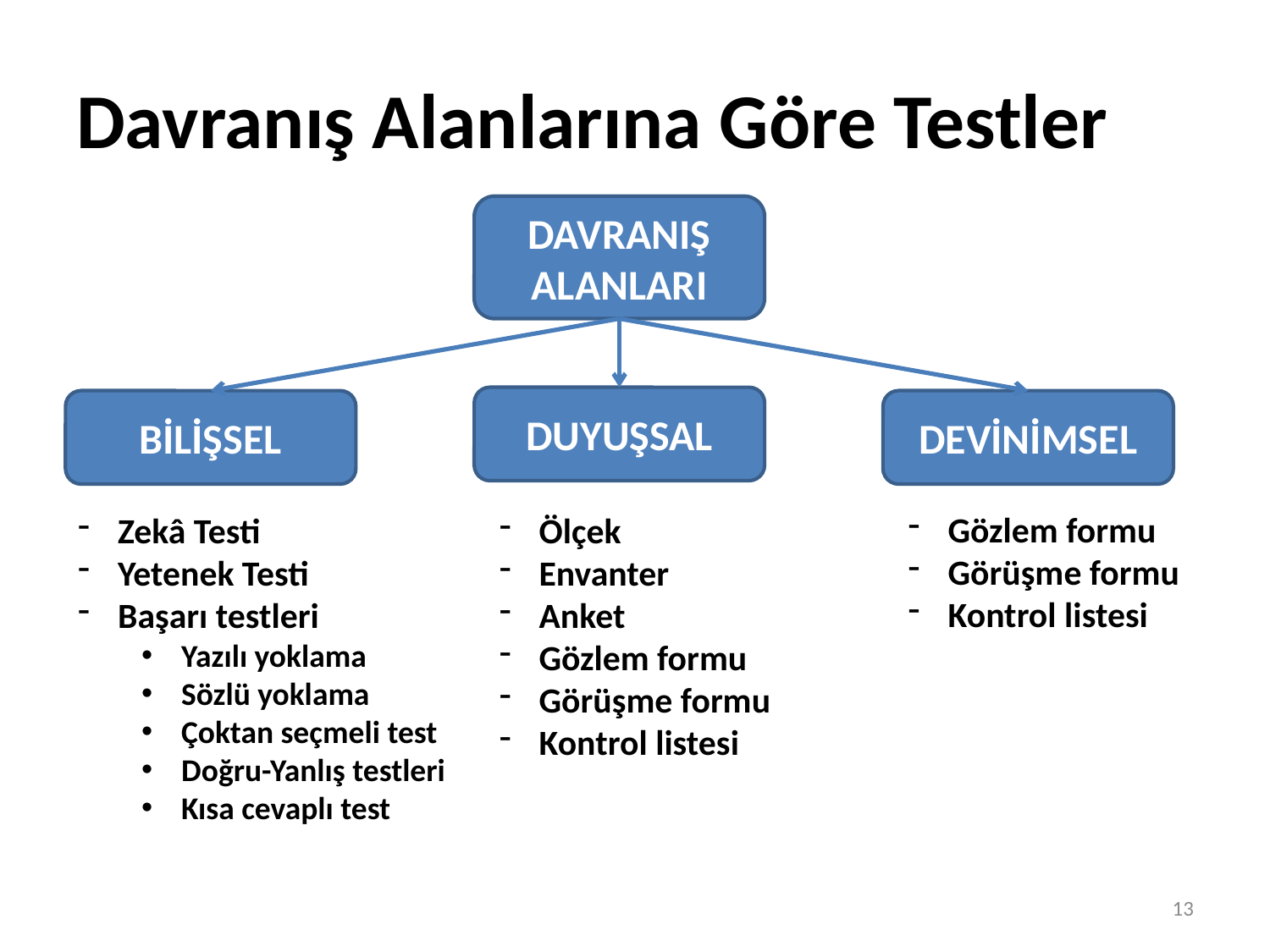

# Davranış Alanlarına Göre Testler
DAVRANIŞ ALANLARI
DUYUŞSAL
BİLİŞSEL
DEVİNİMSEL
Gözlem formu
Görüşme formu
Kontrol listesi
Ölçek
Envanter
Anket
Gözlem formu
Görüşme formu
Kontrol listesi
Zekâ Testi
Yetenek Testi
Başarı testleri
Yazılı yoklama
Sözlü yoklama
Çoktan seçmeli test
Doğru-Yanlış testleri
Kısa cevaplı test
13